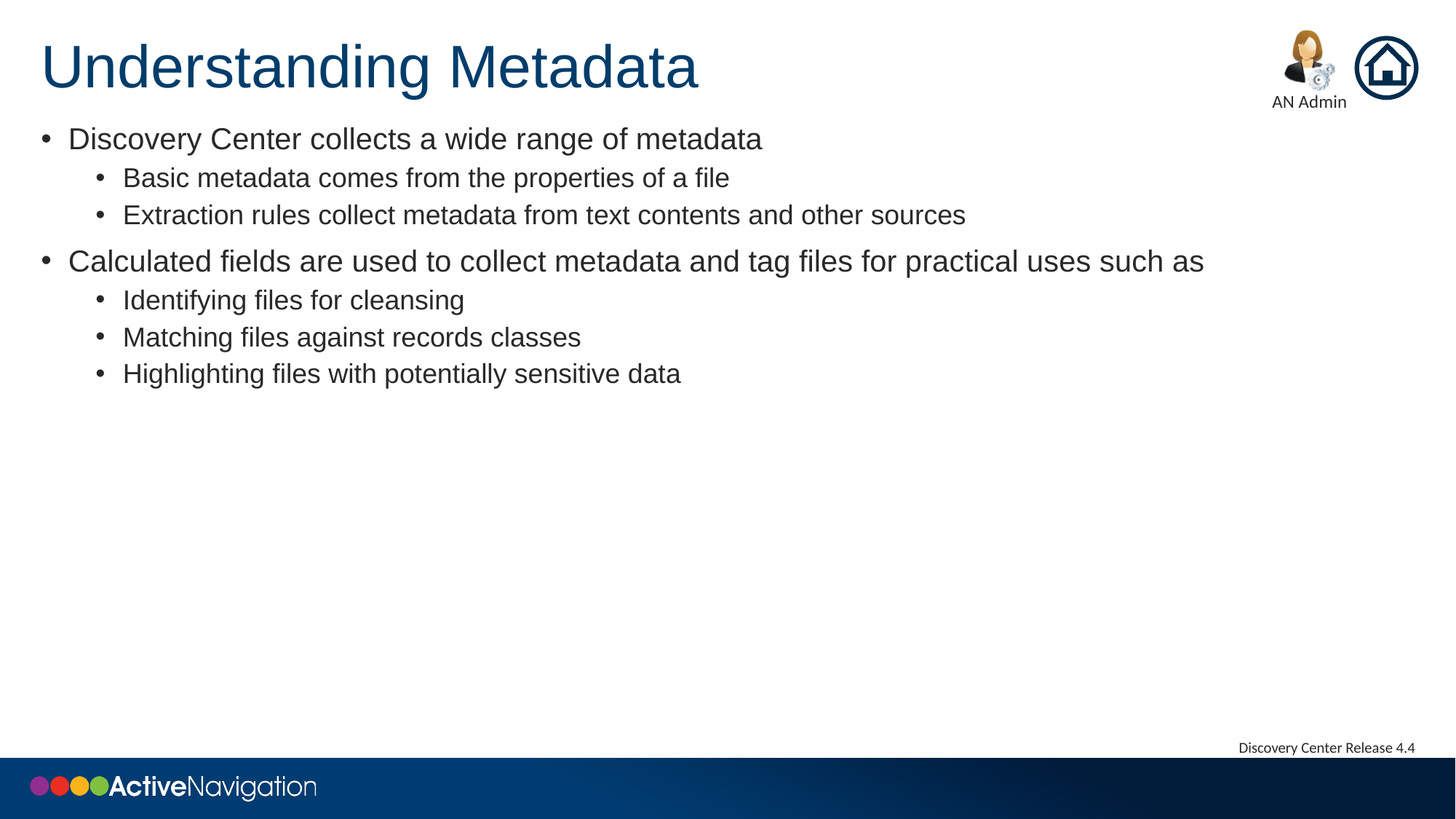

# Understanding Metadata
Discovery Center collects a wide range of metadata
Basic metadata comes from the properties of a file
Extraction rules collect metadata from text contents and other sources
Calculated fields are used to collect metadata and tag files for practical uses such as
Identifying files for cleansing
Matching files against records classes
Highlighting files with potentially sensitive data